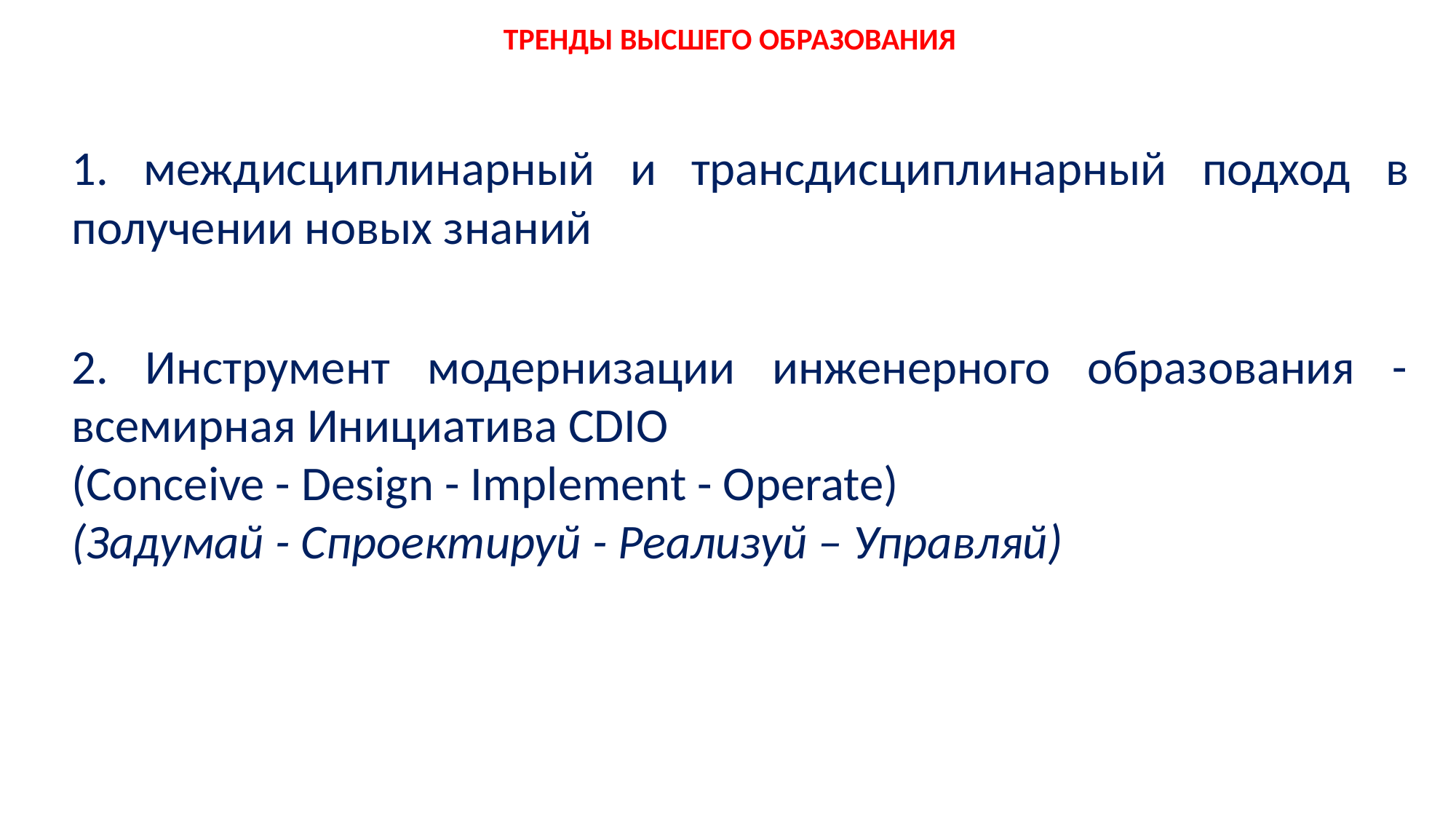

Тренды высшего образования
1. междисциплинарный и трансдисциплинарный подход в получении новых знаний
2. Инструмент модернизации инженерного образования - всемирная Инициатива CDIO
(Conceive - Design - Implement - Operate)
(Задумай - Спроектируй - Реализуй – Управляй)